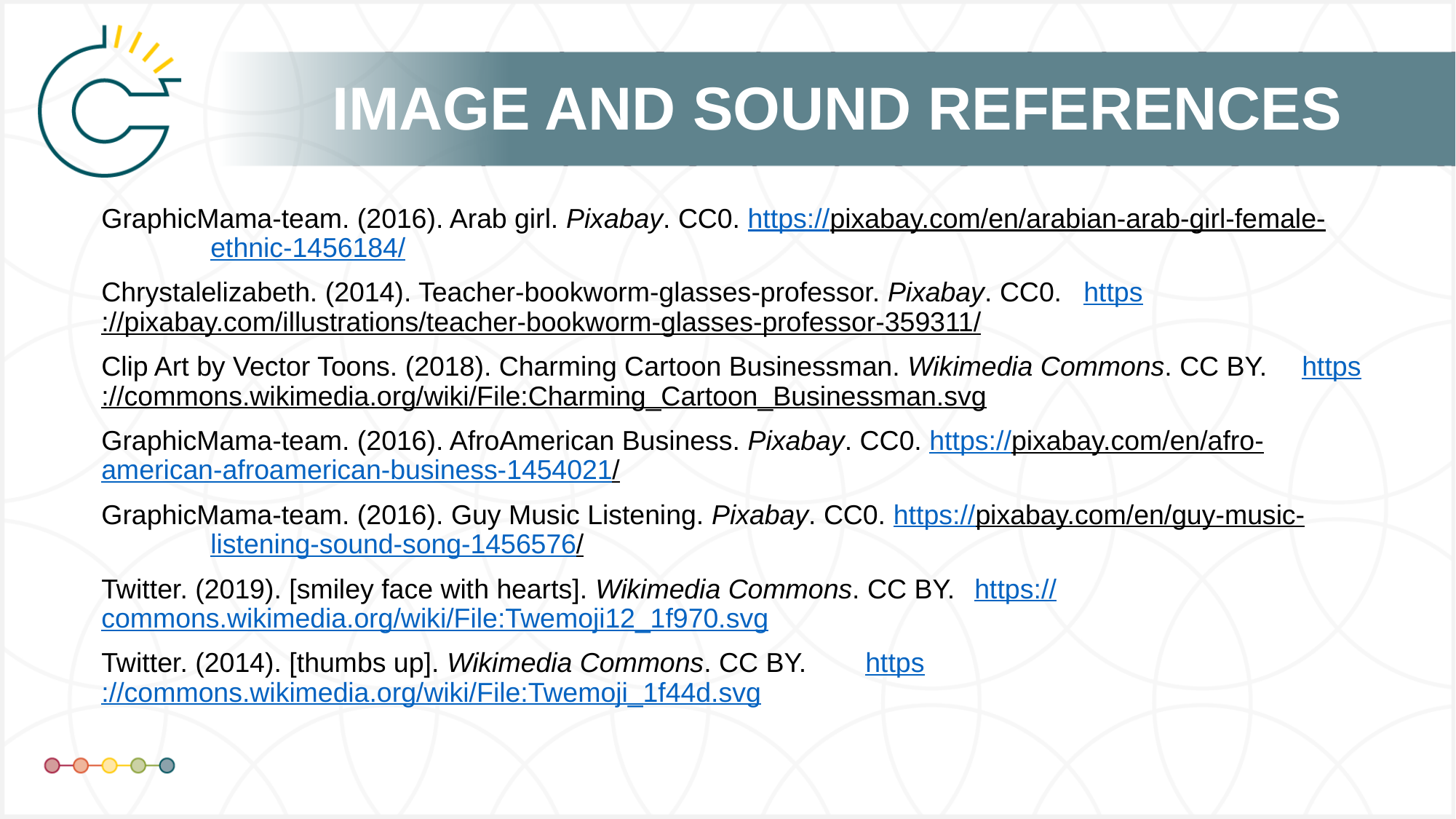

GraphicMama-team. (2016). Arab girl. Pixabay. CC0. https://pixabay.com/en/arabian-arab-girl-female-	ethnic-1456184/
Chrystalelizabeth. (2014). Teacher-bookworm-glasses-professor. Pixabay. CC0. 	https://pixabay.com/illustrations/teacher-bookworm-glasses-professor-359311/
Clip Art by Vector Toons. (2018). Charming Cartoon Businessman. Wikimedia Commons. CC BY. 	https://commons.wikimedia.org/wiki/File:Charming_Cartoon_Businessman.svg
GraphicMama-team. (2016). AfroAmerican Business. Pixabay. CC0. https://pixabay.com/en/afro-	american-afroamerican-business-1454021/
GraphicMama-team. (2016). Guy Music Listening. Pixabay. CC0. https://pixabay.com/en/guy-music-	listening-sound-song-1456576/
Twitter. (2019). [smiley face with hearts]. Wikimedia Commons. CC BY. 	https://commons.wikimedia.org/wiki/File:Twemoji12_1f970.svg
Twitter. (2014). [thumbs up]. Wikimedia Commons. CC BY. 	https://commons.wikimedia.org/wiki/File:Twemoji_1f44d.svg